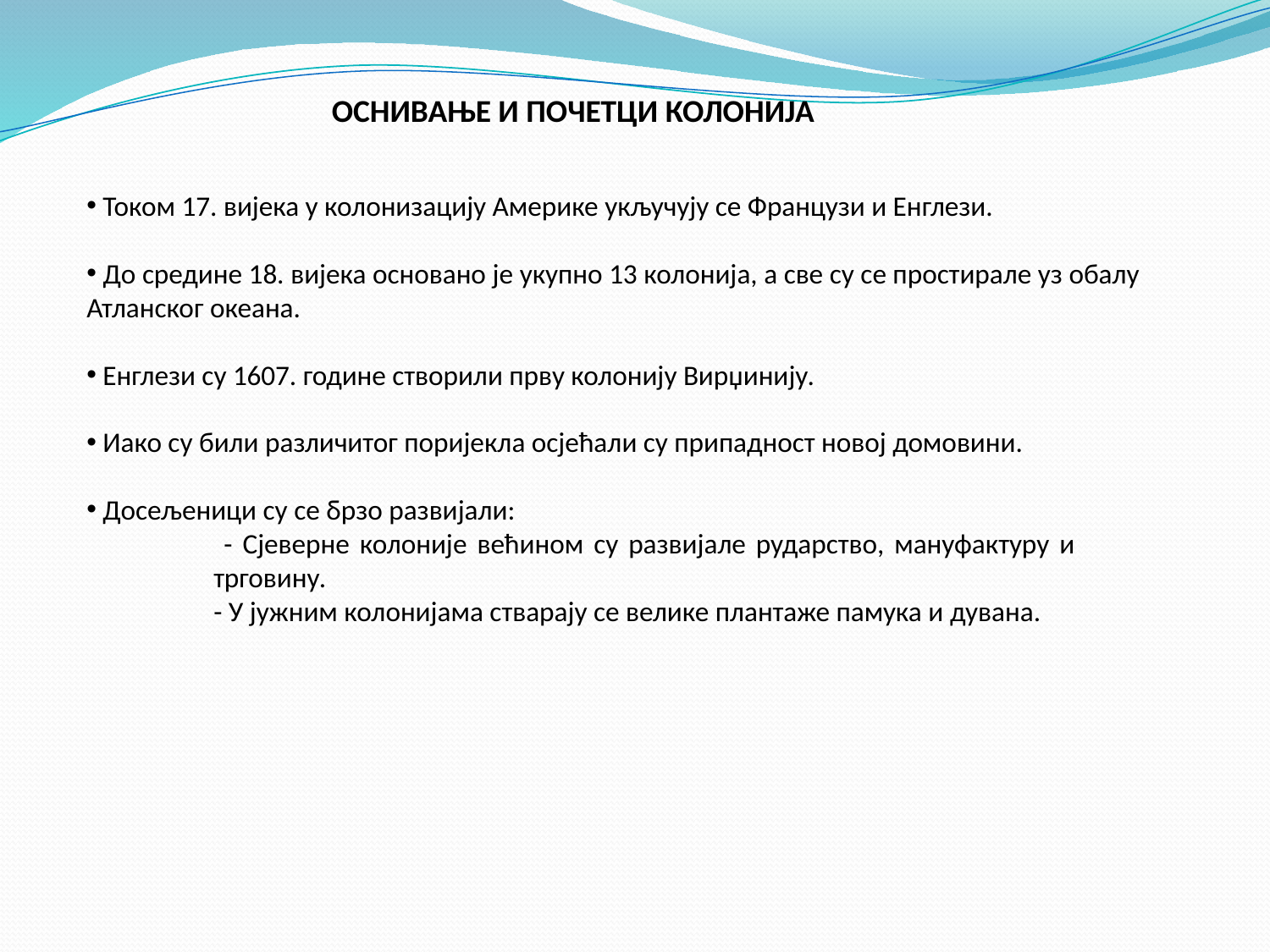

ОСНИВАЊЕ И ПОЧЕТЦИ КОЛОНИЈА

 Током 17. вијека у колонизацију Америке укључују се Французи и Енглези.

 До средине 18. вијека основано је укупно 13 колонија, а све су се простирале уз обалу Атланског океана.

 Енглези су 1607. године створили прву колонију Вирџинију.

 Иако су били различитог поријекла осјећали су припадност новој домовини.

 Досељеници су се брзо развијали:
	 - Сјеверне колоније већином су развијале рударство, мануфактуру и 		трговину.
	- У јужним колонијама стварају се велике плантаже памука и дувана.